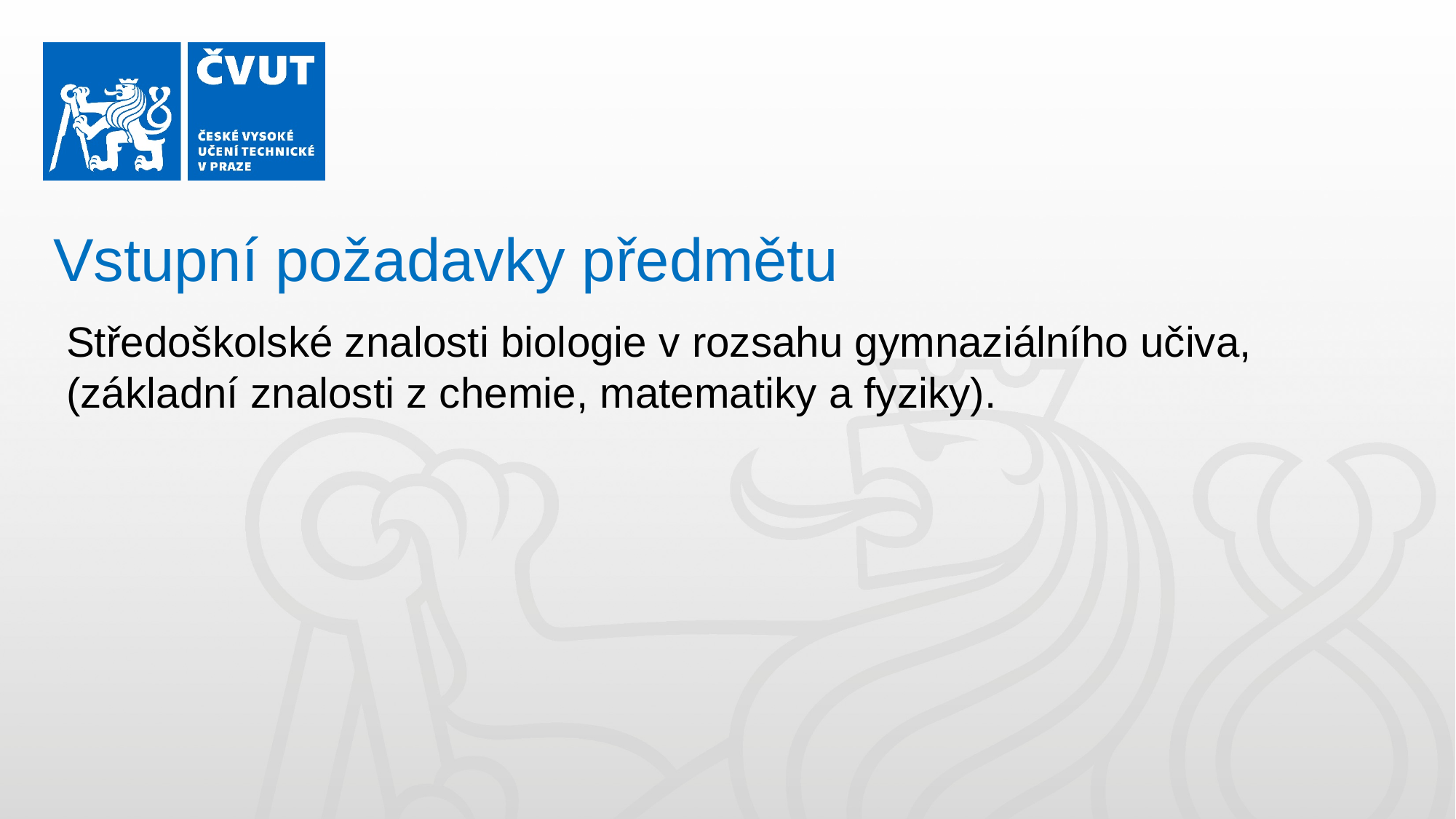

Vstupní požadavky předmětu
Středoškolské znalosti biologie v rozsahu gymnaziálního učiva, (základní znalosti z chemie, matematiky a fyziky).